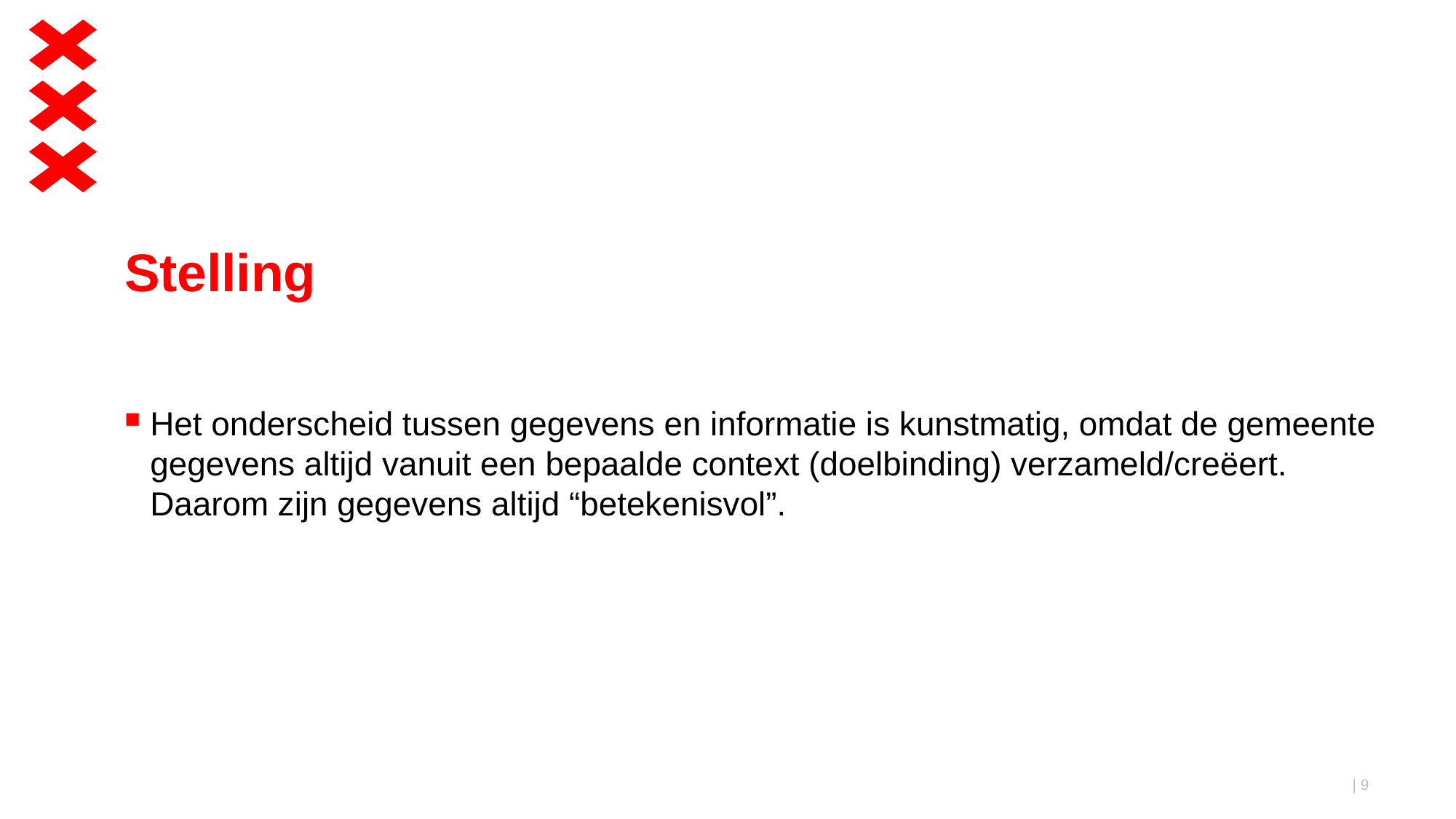

# Stelling
Het onderscheid tussen gegevens en informatie is kunstmatig, omdat de gemeente gegevens altijd vanuit een bepaalde context (doelbinding) verzameld/creëert. Daarom zijn gegevens altijd “betekenisvol”.
| 9